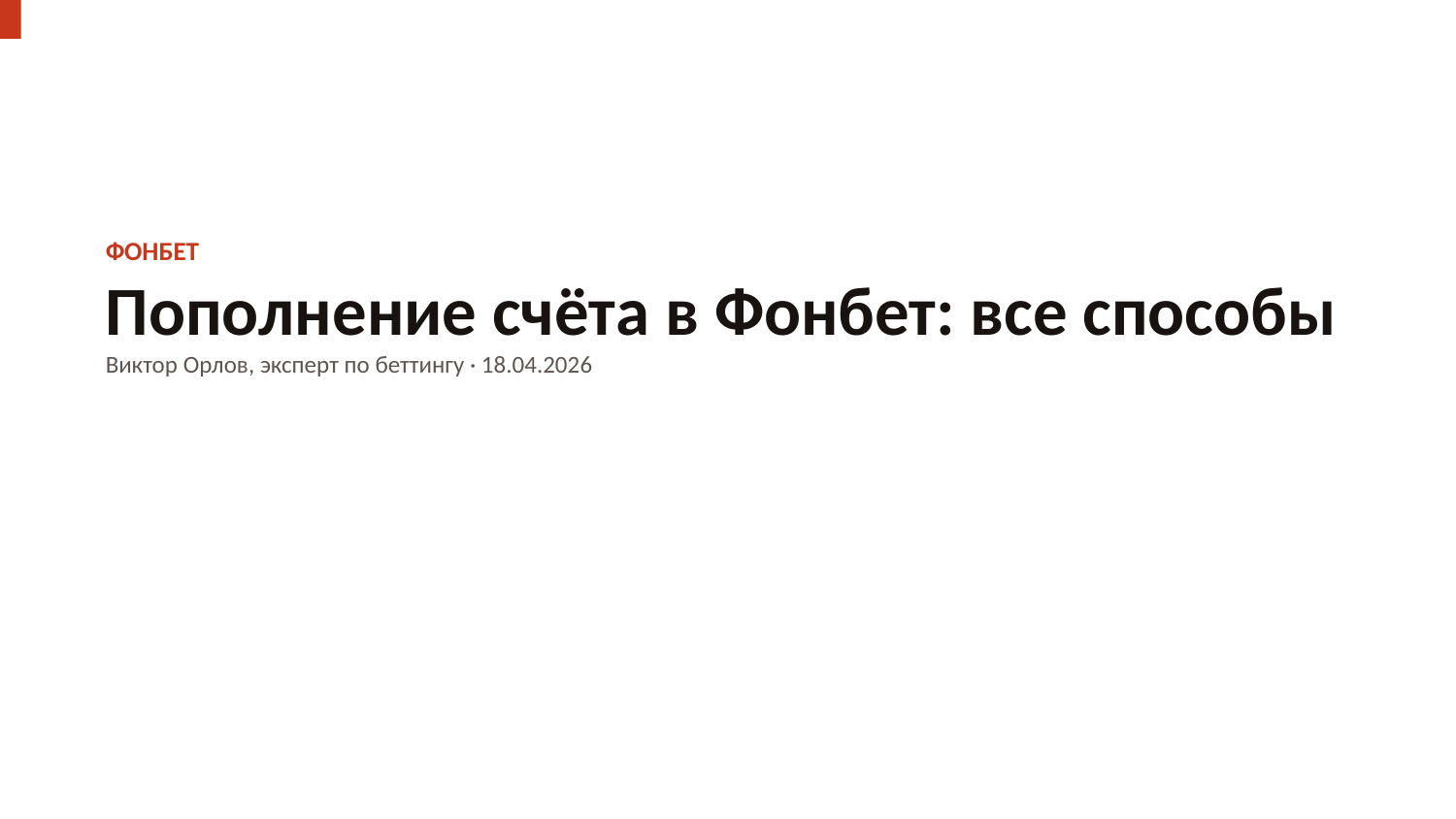

ФОНБЕТ
Пополнение счёта в Фонбет: все способы
Виктор Орлов, эксперт по беттингу · 18.04.2026